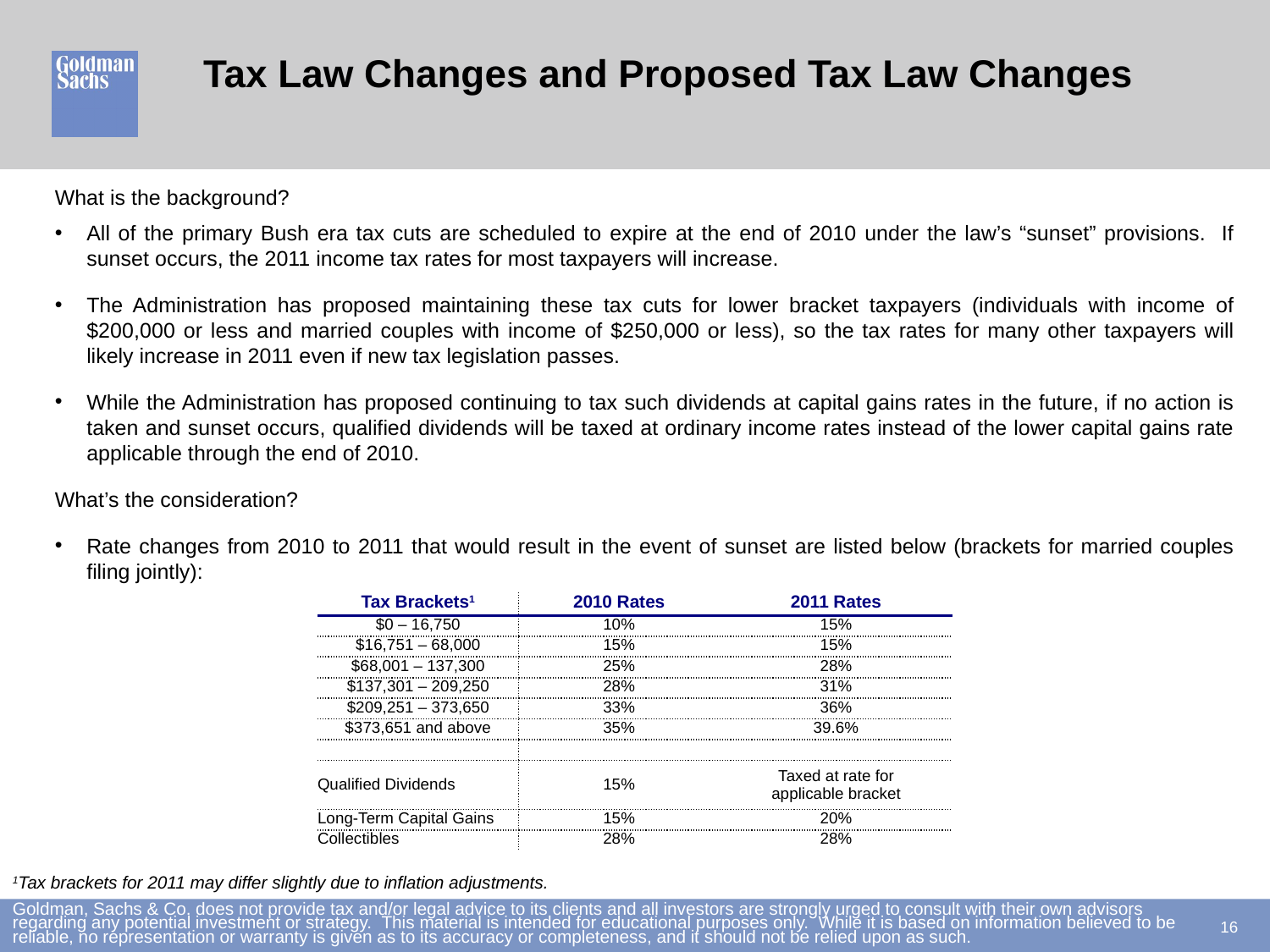

# Tax Law Changes and Proposed Tax Law Changes
What is the background?
All of the primary Bush era tax cuts are scheduled to expire at the end of 2010 under the law’s “sunset” provisions.  If sunset occurs, the 2011 income tax rates for most taxpayers will increase.
The Administration has proposed maintaining these tax cuts for lower bracket taxpayers (individuals with income of $200,000 or less and married couples with income of $250,000 or less), so the tax rates for many other taxpayers will likely increase in 2011 even if new tax legislation passes.
While the Administration has proposed continuing to tax such dividends at capital gains rates in the future, if no action is taken and sunset occurs, qualified dividends will be taxed at ordinary income rates instead of the lower capital gains rate applicable through the end of 2010.
What’s the consideration?
Rate changes from 2010 to 2011 that would result in the event of sunset are listed below (brackets for married couples filing jointly):
| Tax Brackets1 | 2010 Rates | 2011 Rates |
| --- | --- | --- |
| $0 – 16,750 | 10% | 15% |
| $16,751 – 68,000 | 15% | 15% |
| $68,001 – 137,300 | 25% | 28% |
| $137,301 – 209,250 | 28% | 31% |
| $209,251 – 373,650 | 33% | 36% |
| $373,651 and above | 35% | 39.6% |
|  |  |  |
| Qualified Dividends | 15% | Taxed at rate for applicable bracket |
| Long-Term Capital Gains | 15% | 20% |
| Collectibles | 28% | 28% |
1Tax brackets for 2011 may differ slightly due to inflation adjustments.
16